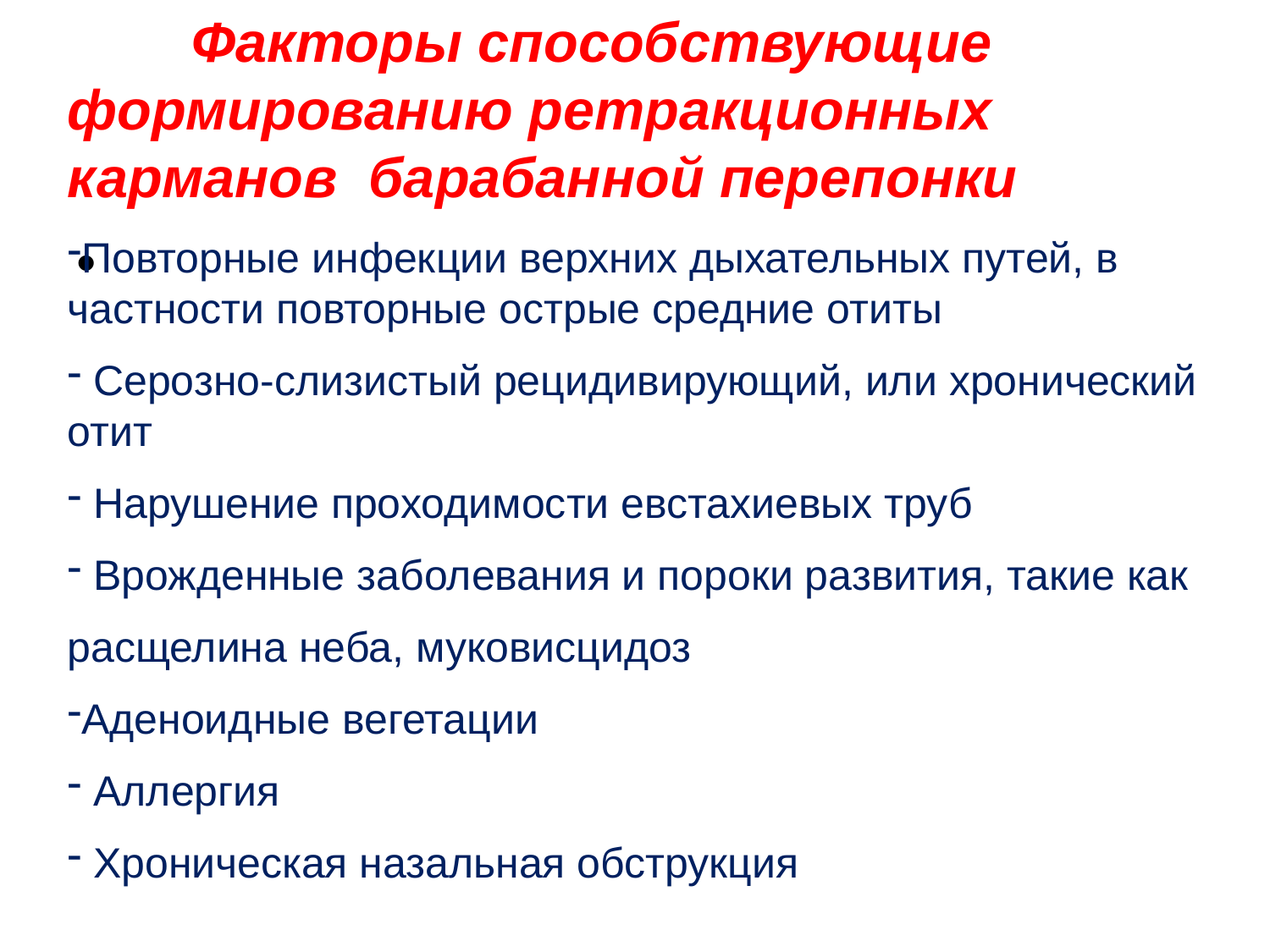

Факторы способствующие      формированию ретракционных карманов  барабанной перепонки
Повторные инфекции верхних дыхательных путей, в частности повторные острые средние отиты
 Серозно-слизистый рецидивирующий, или хронический отит
 Нарушение проходимости евстахиевых труб
 Врожденные заболевания и пороки развития, такие как
расщелина неба, муковисцидоз
Аденоидные вегетации
 Аллергия
 Хроническая назальная обструкция
#